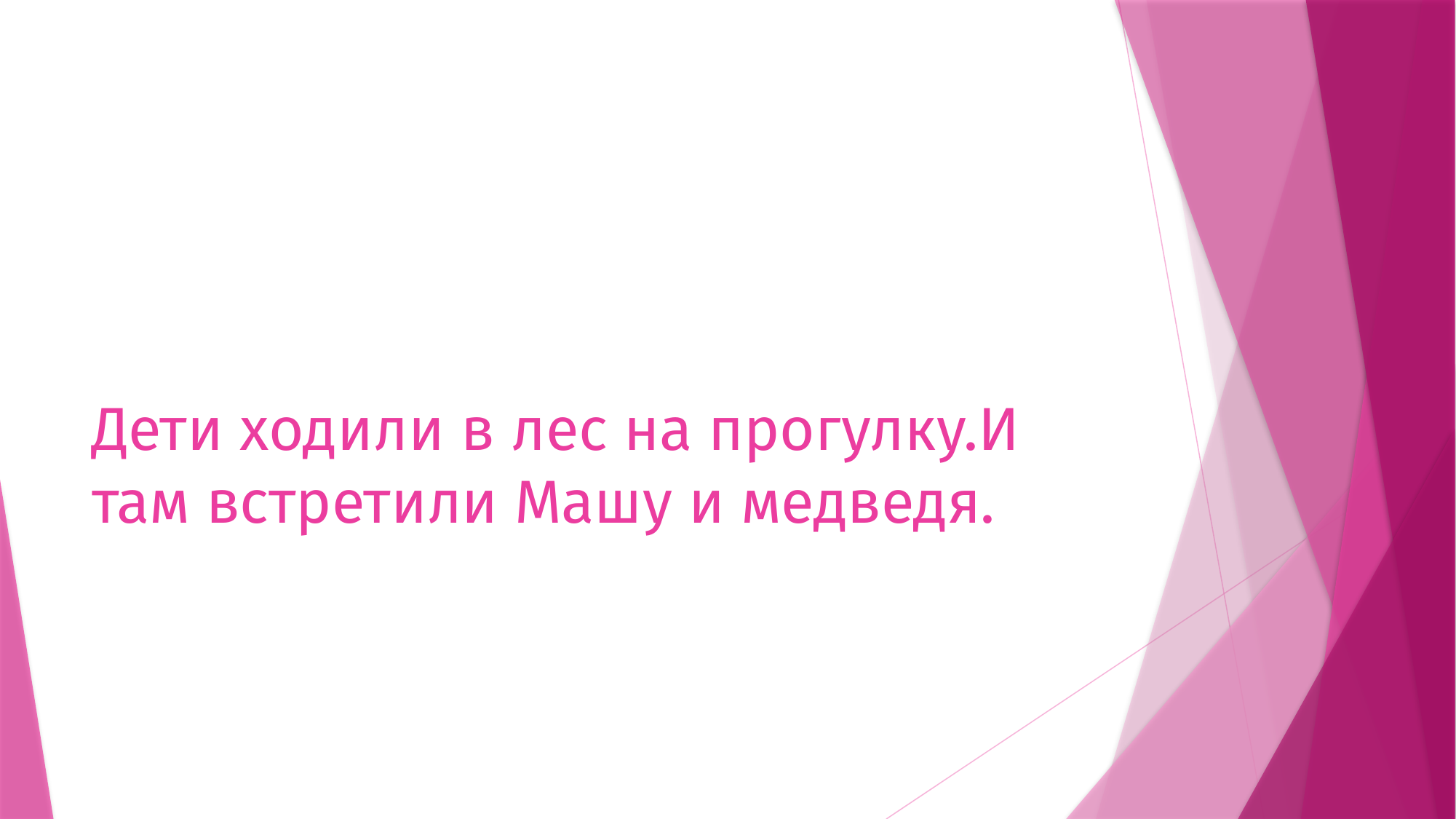

# Дети ходили в лес на прогулку.И там встретили Машу и медведя.